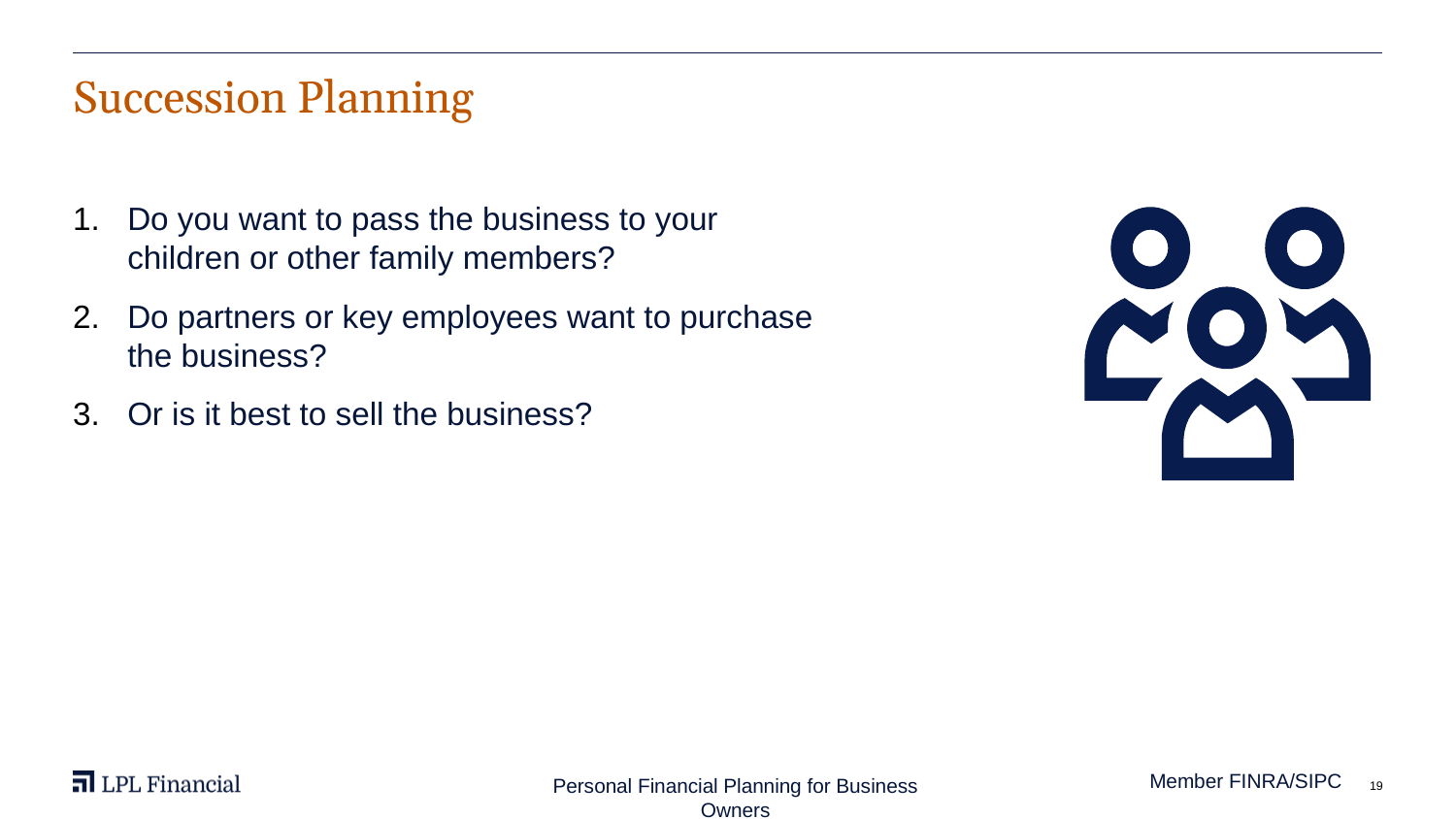

# Succession Planning
Do you want to pass the business to your children or other family members?
Do partners or key employees want to purchase the business?
Or is it best to sell the business?

Member FINRA/SIPC